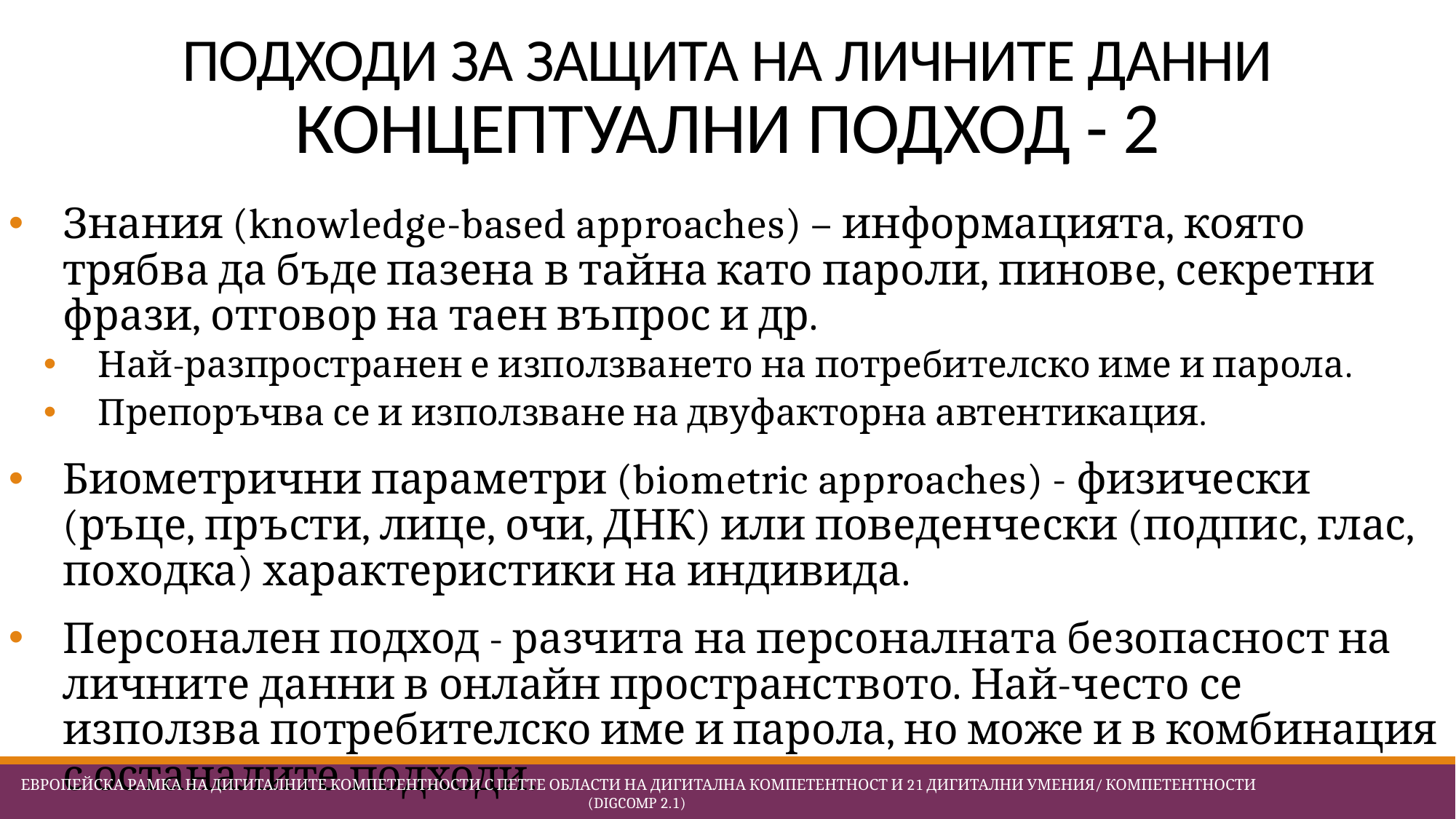

# ПОДХОДИ ЗА ЗАЩИТА НА ЛИЧНИТЕ ДАННИ КОНЦЕПТУАЛНИ ПОДХОД - 2
Знания (knowledge-based approaches) – информацията, която трябва да бъде пазена в тайна като пароли, пинове, секретни фрази, отговор на таен въпрос и др.
Най-разпространен е използването на потребителско име и парола.
Препоръчва се и използване на двуфакторна автентикация.
Биометрични параметри (biometric approaches) - физически (ръце, пръсти, лице, очи, ДНК) или поведенчески (подпис, глас, походка) характеристики на индивида.
Персонален подход - разчита на персоналната безопасност на личните данни в онлайн пространството. Най-често се използва потребителско име и парола, но може и в комбинация с останалите подходи.

 Европейска Рамка на дигиталните компетентности с петте области на дигитална компетентност и 21 дигитални умения/ компетентности (DigComp 2.1)